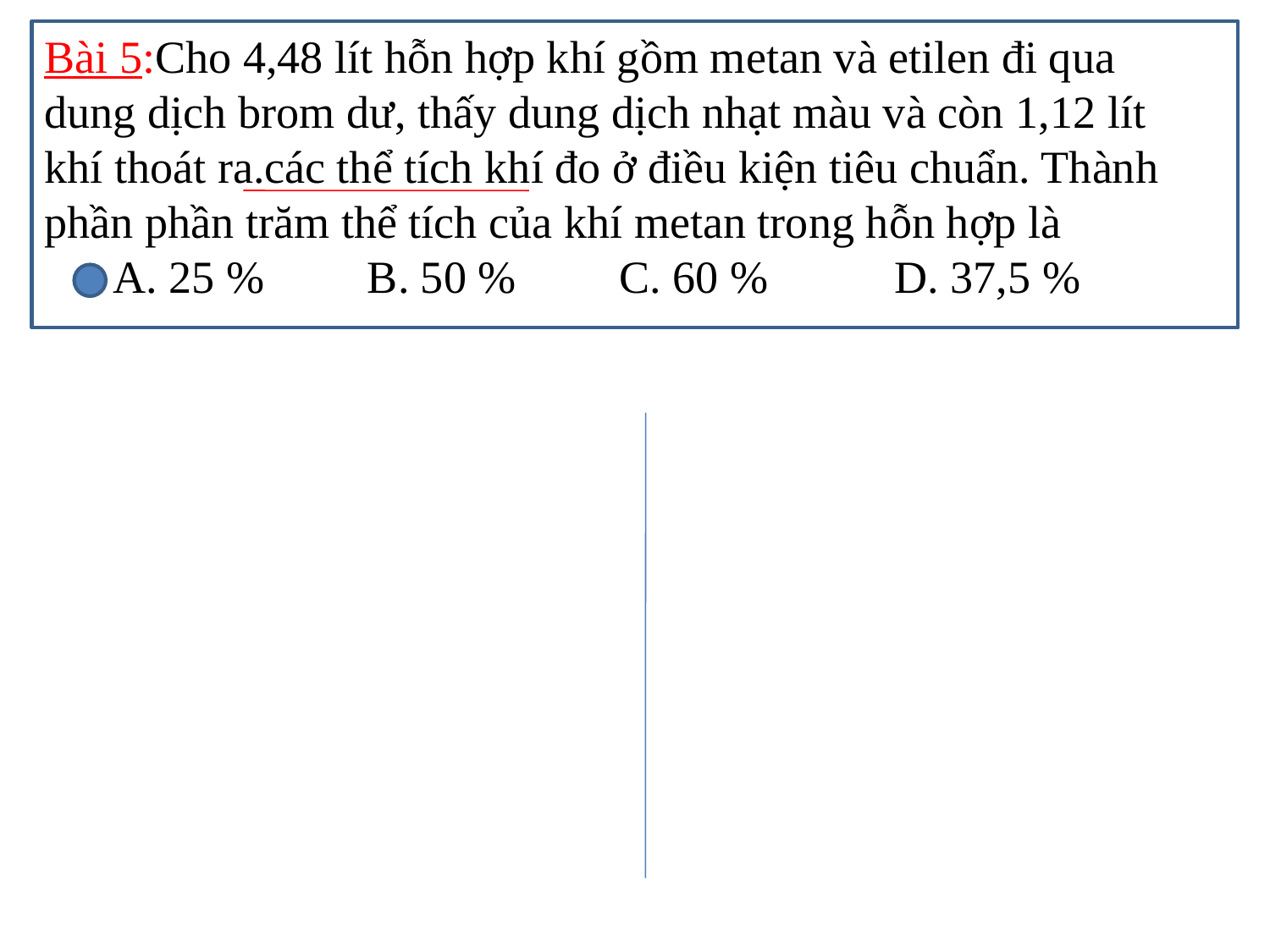

Bài 5:Cho 4,48 lít hỗn hợp khí gồm metan và etilen đi qua dung dịch brom dư, thấy dung dịch nhạt màu và còn 1,12 lít khí thoát ra.các thể tích khí đo ở điều kiện tiêu chuẩn. Thành phần phần trăm thể tích của khí metan trong hỗn hợp là
      A. 25 %         B. 50 %         C. 60 %           D. 37,5 %